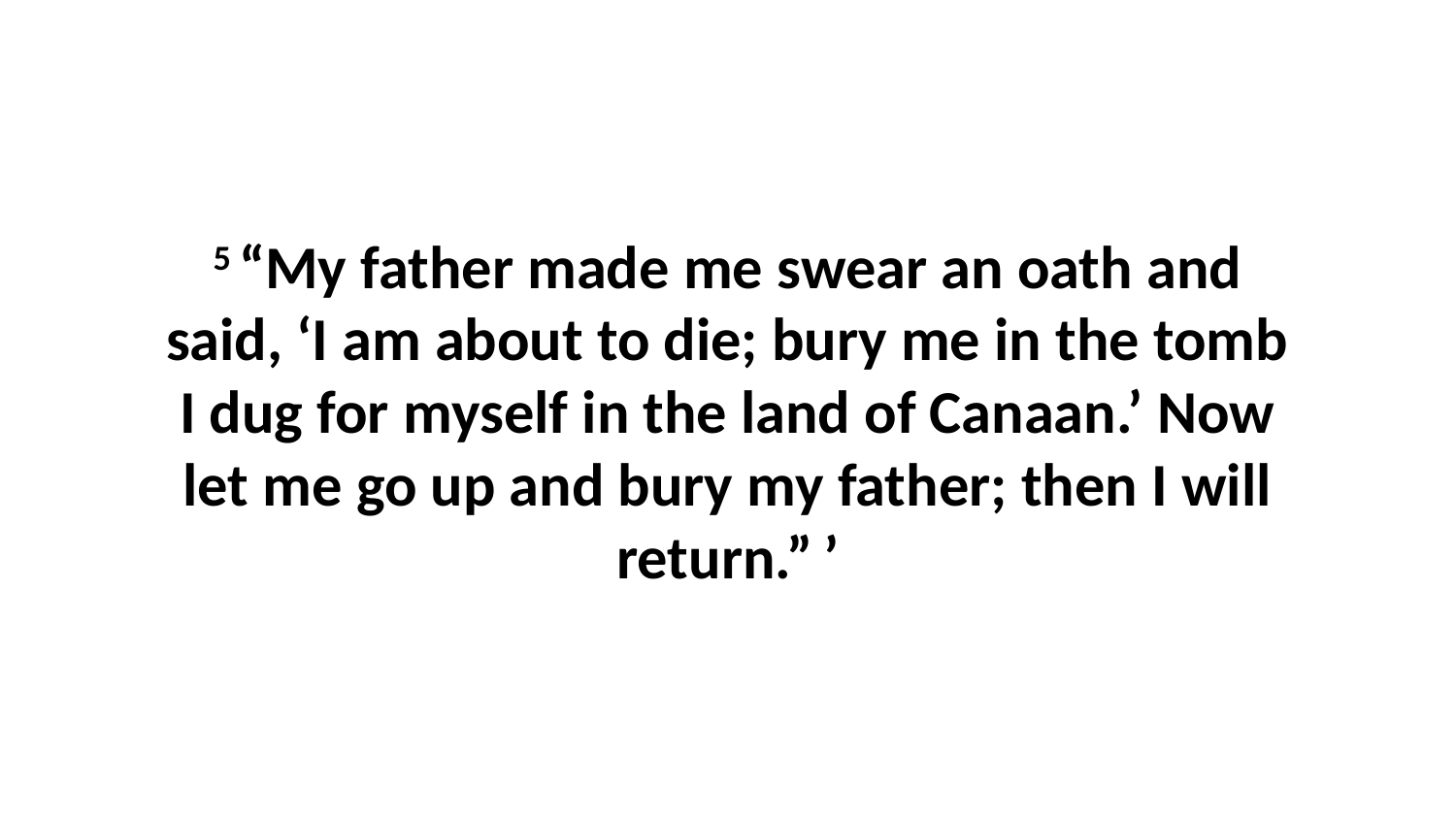

5 “My father made me swear an oath and said, ‘I am about to die; bury me in the tomb I dug for myself in the land of Canaan.’ Now let me go up and bury my father; then I will return.” ’